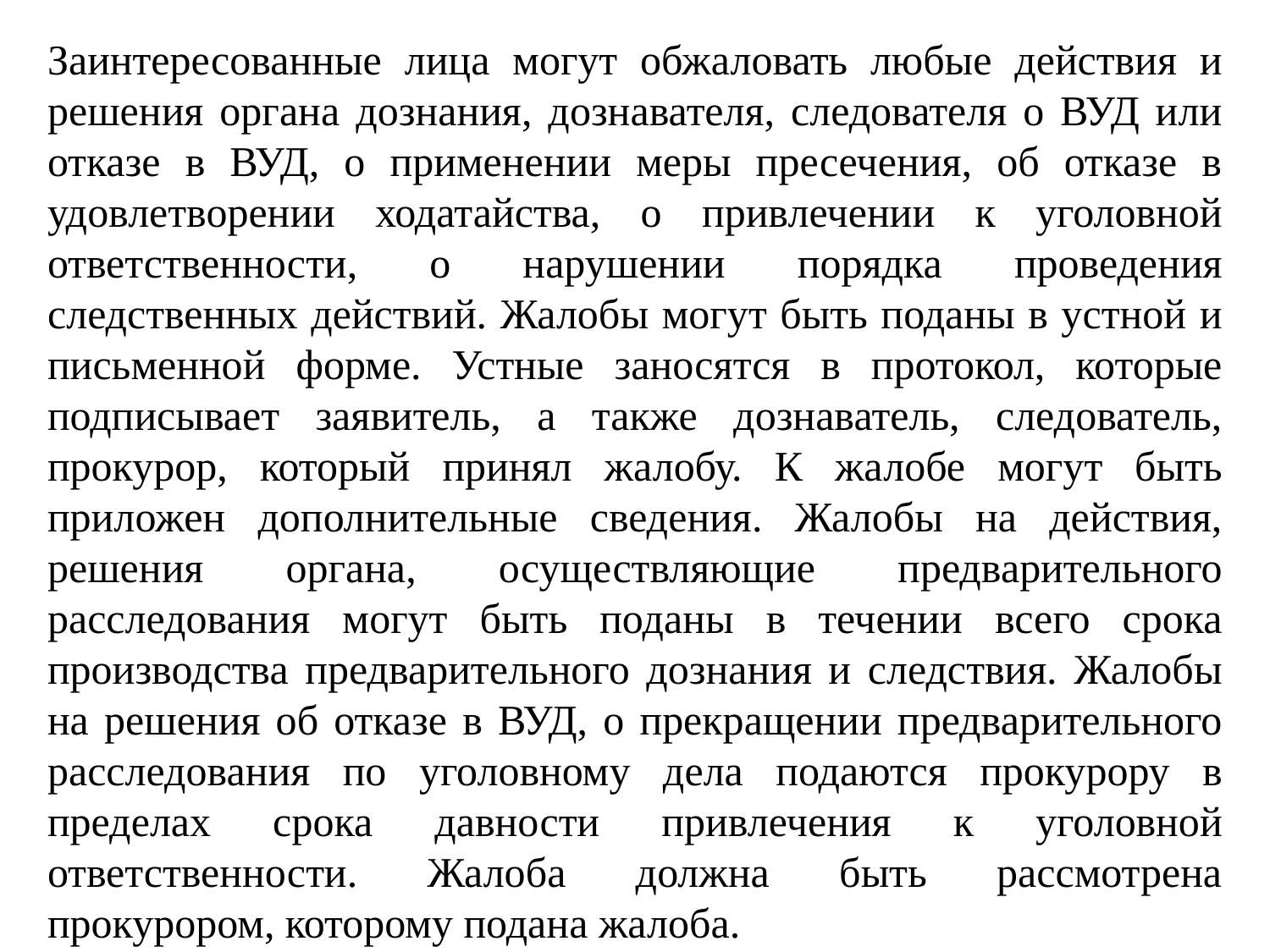

Заинтересованные лица могут обжаловать любые действия и решения органа дознания, дознавателя, следователя о ВУД или отказе в ВУД, о применении меры пресечения, об отказе в удовлетворении ходатайства, о привлечении к уголовной ответственности, о нарушении порядка проведения следственных действий. Жалобы могут быть поданы в устной и письменной форме. Устные заносятся в протокол, которые подписывает заявитель, а также дознаватель, следователь, прокурор, который принял жалобу. К жалобе могут быть приложен дополнительные сведения. Жалобы на действия, решения органа, осуществляющие предварительного расследования могут быть поданы в течении всего срока производства предварительного дознания и следствия. Жалобы на решения об отказе в ВУД, о прекращении предварительного расследования по уголовному дела подаются прокурору в пределах срока давности привлечения к уголовной ответственности. Жалоба должна быть рассмотрена прокурором, которому подана жалоба.